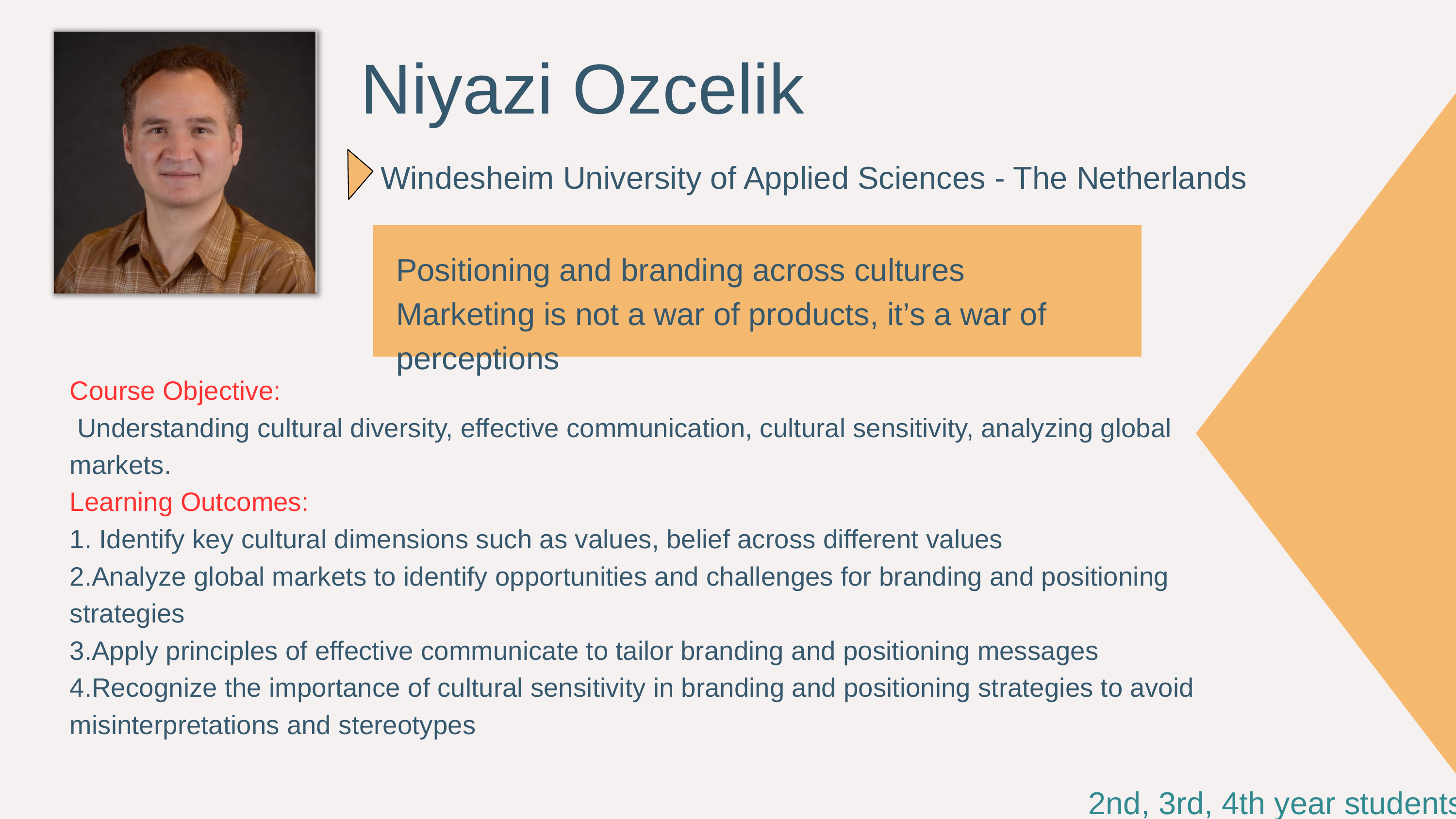

Niyazi Ozcelik

Windesheim University of Applied Sciences - The Netherlands

Positioning and branding across cultures
Marketing is not a war of products, it’s a war of perceptions

Course Objective:
 Understanding cultural diversity, effective communication, cultural sensitivity, analyzing global markets.
Learning Outcomes:
1. Identify key cultural dimensions such as values, belief across different values
2.Analyze global markets to identify opportunities and challenges for branding and positioning strategies
3.Apply principles of effective communicate to tailor branding and positioning messages
4.Recognize the importance of cultural sensitivity in branding and positioning strategies to avoid misinterpretations and stereotypes

 2nd, 3rd, 4th year students